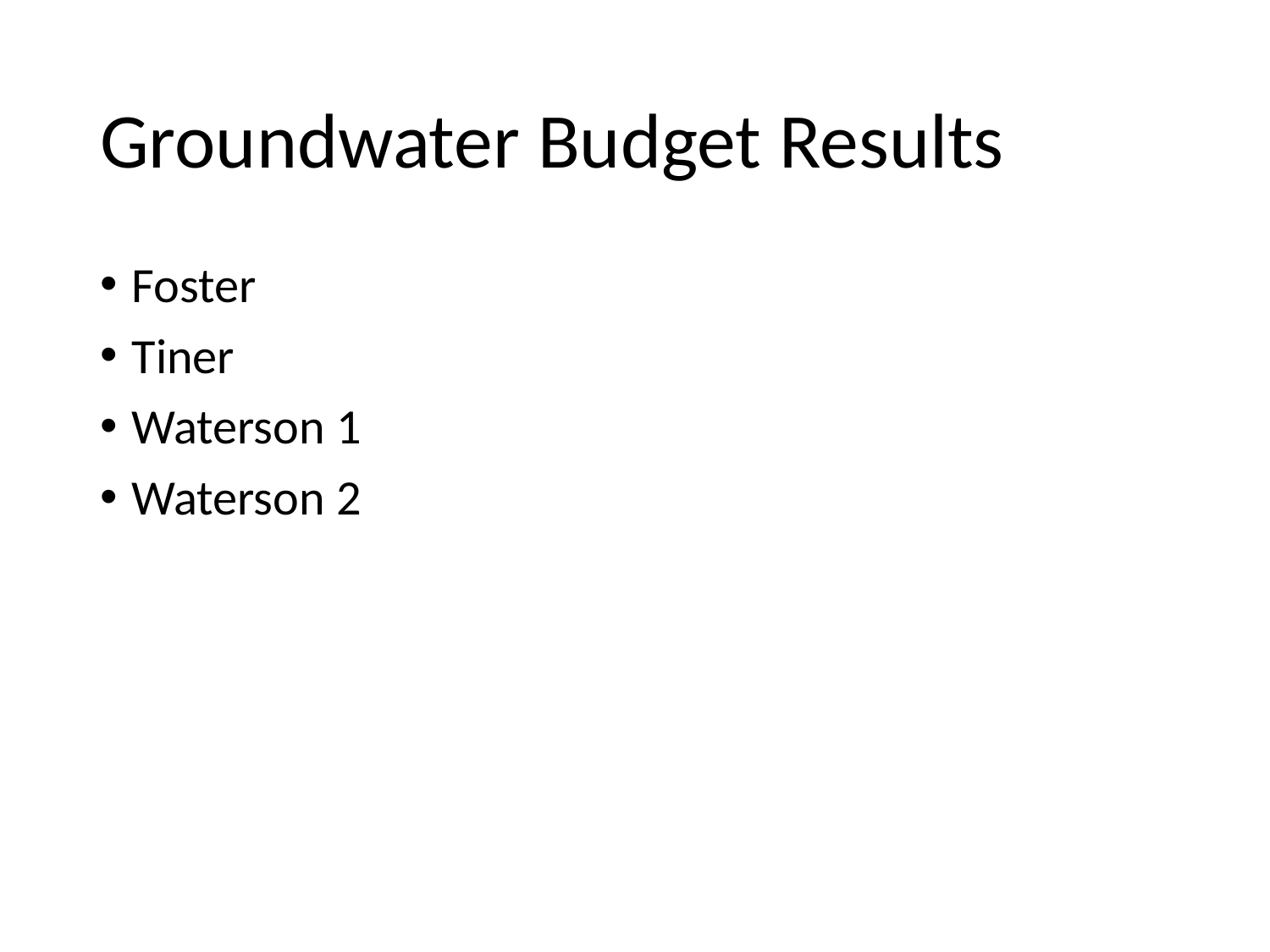

# Groundwater Budget Results
Foster
Tiner
Waterson 1
Waterson 2